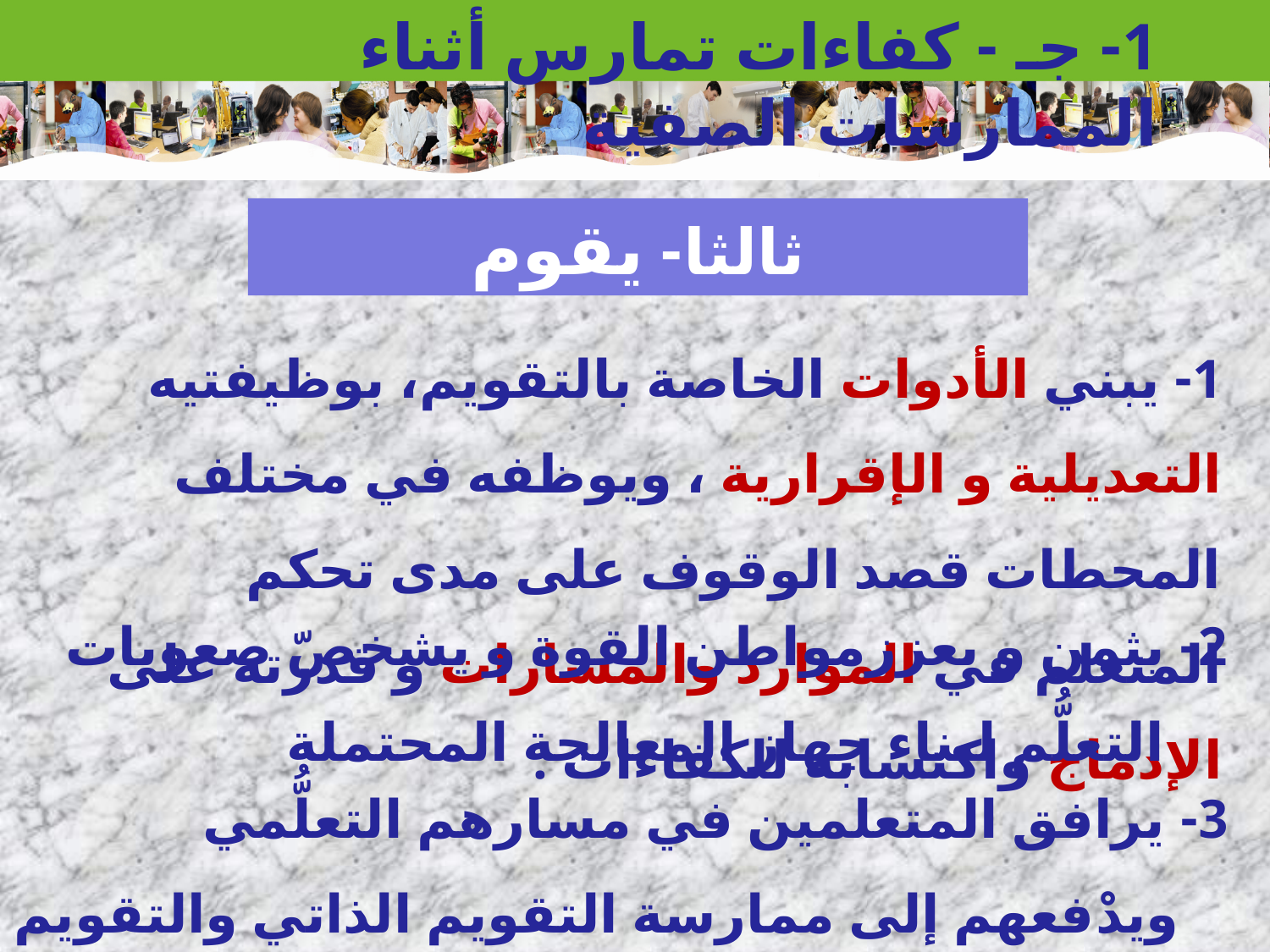

1- جـ - كفاءات تمارس أثناء الممارسات الصفية
ثالثا- يقوم
1- يبني الأدوات الخاصة بالتقويم، بوظيفتيه التعديلية و الإقرارية ، ويوظفه في مختلف المحطات قصد الوقوف على مدى تحكم المتعلم في الموارد والمسارات و قدرته على الإدماج واكتسابه للكفاءات .
2- يثمن و يعززمواطن القوة و يشخصّ صعوبات التعلُّم لبناء جهاز المعالجة المحتملة
 3- يرافق المتعلمين في مسارهم التعلُّمي ويدْفعهم إلى ممارسة التقويم الذاتي والتقويم من طرف الأقران.